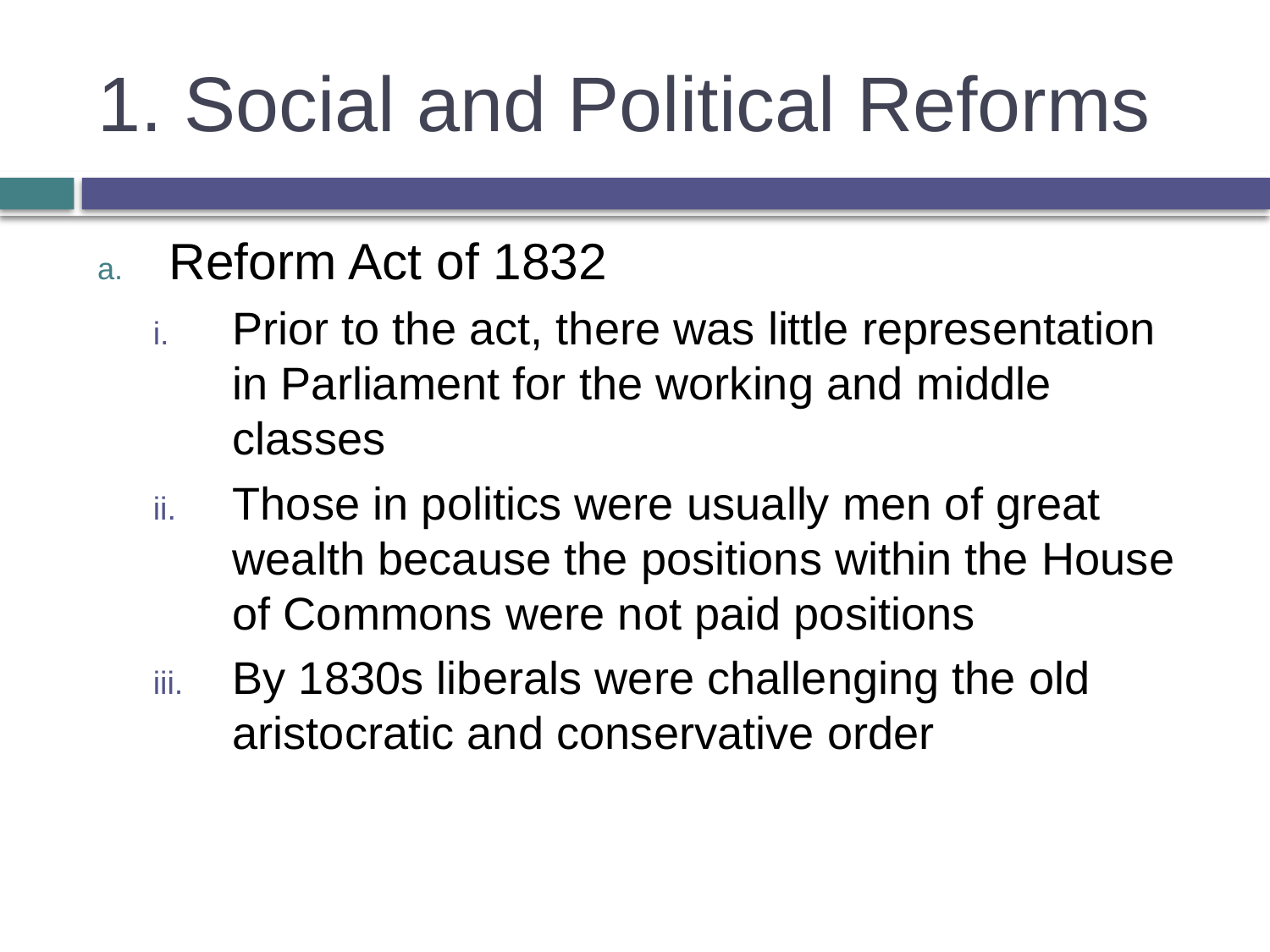

# 1. Social and Political Reforms
Reform Act of 1832
Prior to the act, there was little representation in Parliament for the working and middle classes
Those in politics were usually men of great wealth because the positions within the House of Commons were not paid positions
By 1830s liberals were challenging the old aristocratic and conservative order